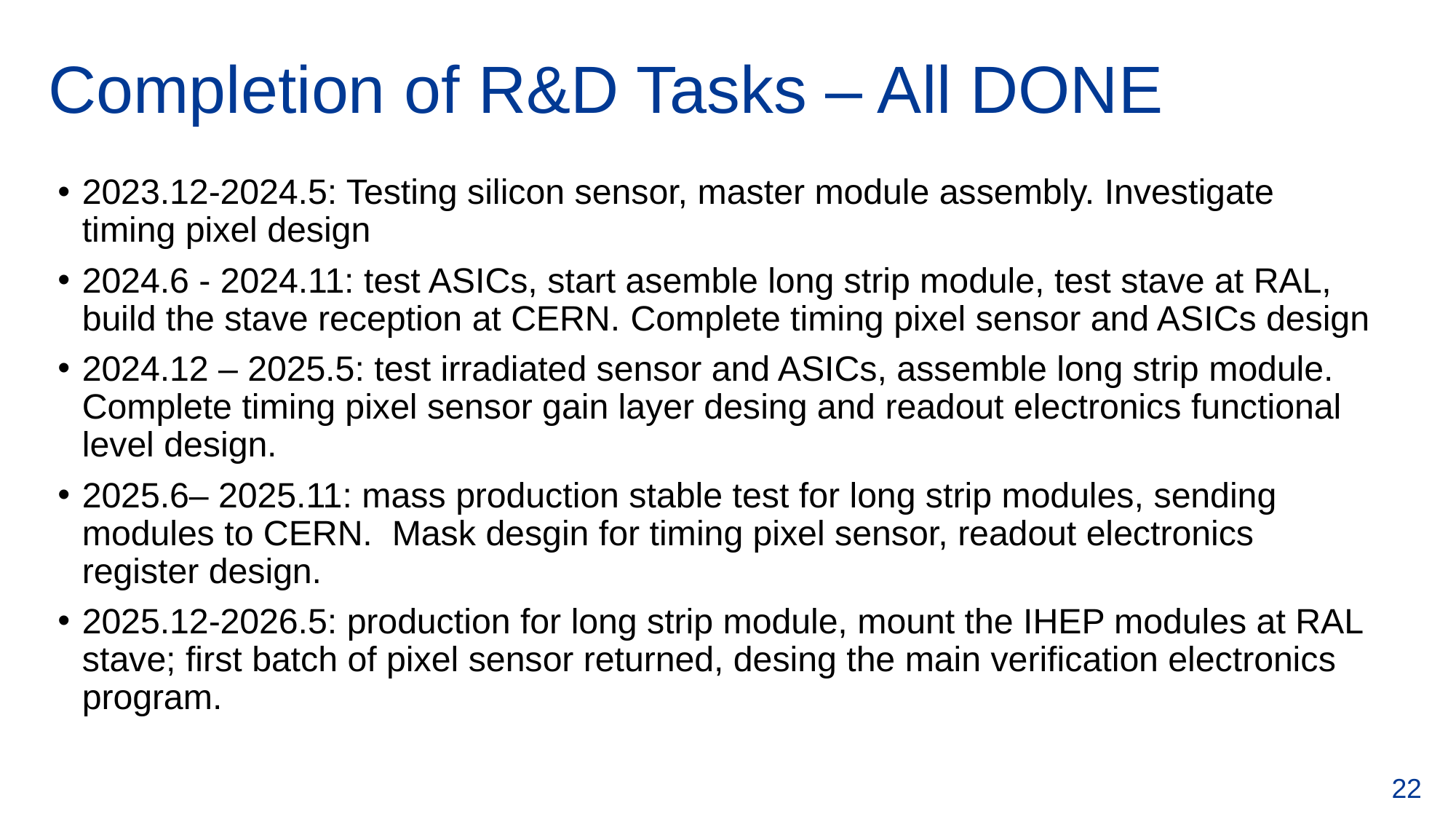

# Completion of R&D Tasks – All DONE
2023.12-2024.5: Testing silicon sensor, master module assembly. Investigate timing pixel design
2024.6 - 2024.11: test ASICs, start asemble long strip module, test stave at RAL, build the stave reception at CERN. Complete timing pixel sensor and ASICs design
2024.12 – 2025.5: test irradiated sensor and ASICs, assemble long strip module. Complete timing pixel sensor gain layer desing and readout electronics functional level design.
2025.6– 2025.11: mass production stable test for long strip modules, sending modules to CERN.  Mask desgin for timing pixel sensor, readout electronics register design.
2025.12-2026.5: production for long strip module, mount the IHEP modules at RAL stave; first batch of pixel sensor returned, desing the main verification electronics program.
22